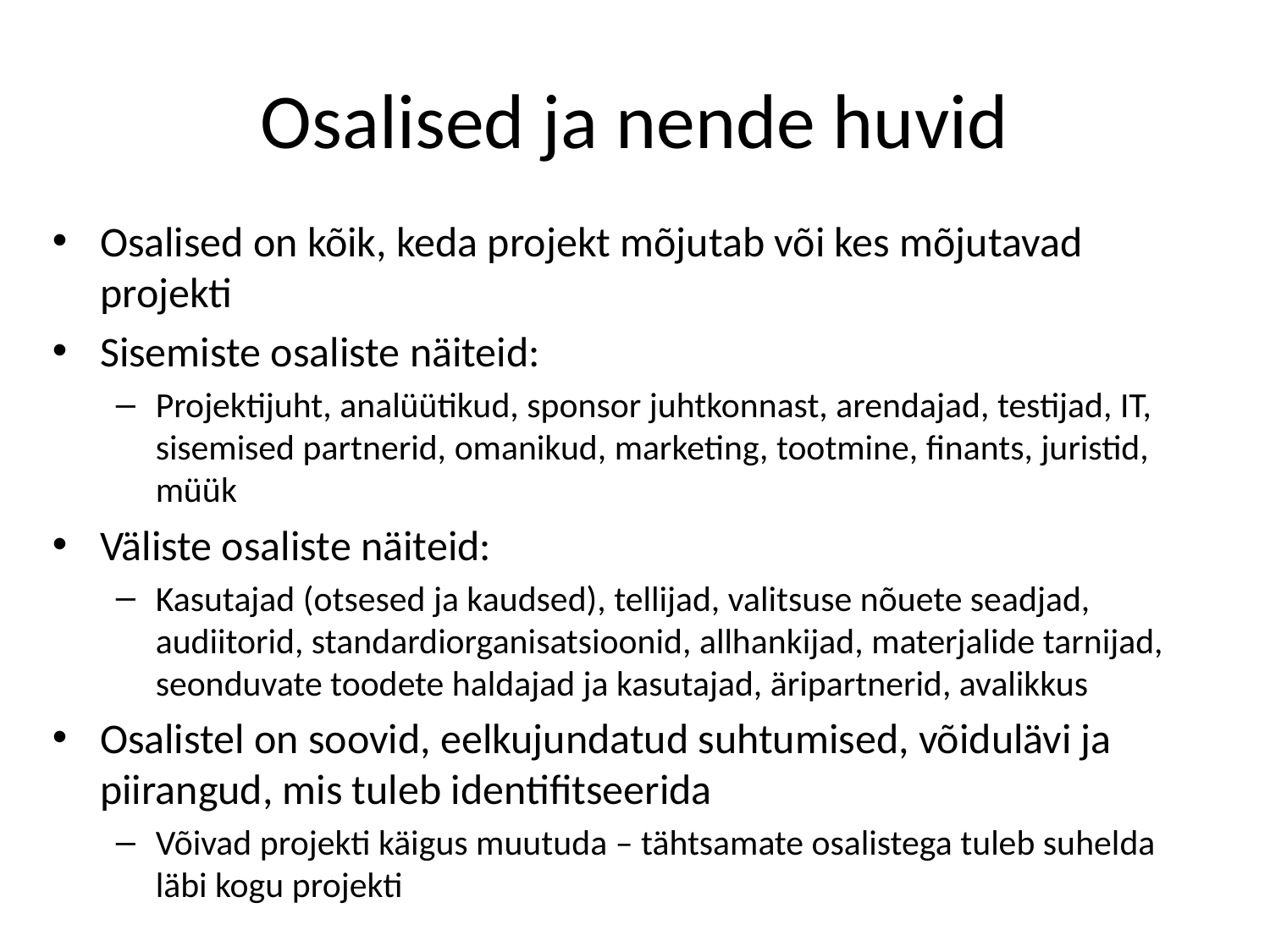

# Osalised ja nende huvid
Osalised on kõik, keda projekt mõjutab või kes mõjutavad projekti
Sisemiste osaliste näiteid:
Projektijuht, analüütikud, sponsor juhtkonnast, arendajad, testijad, IT, sisemised partnerid, omanikud, marketing, tootmine, finants, juristid, müük
Väliste osaliste näiteid:
Kasutajad (otsesed ja kaudsed), tellijad, valitsuse nõuete seadjad, audiitorid, standardiorganisatsioonid, allhankijad, materjalide tarnijad, seonduvate toodete haldajad ja kasutajad, äripartnerid, avalikkus
Osalistel on soovid, eelkujundatud suhtumised, võidulävi ja piirangud, mis tuleb identifitseerida
Võivad projekti käigus muutuda – tähtsamate osalistega tuleb suhelda läbi kogu projekti